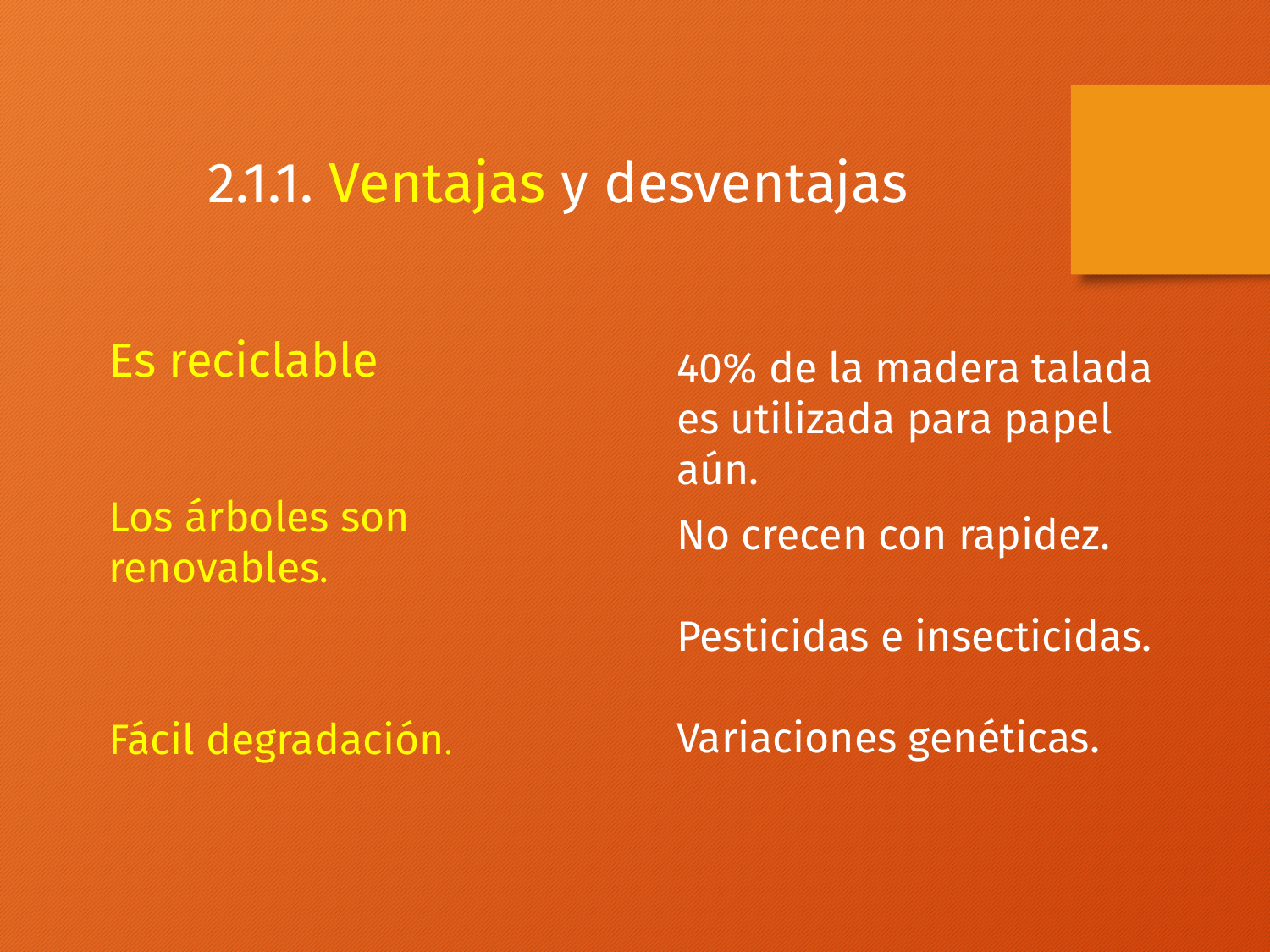

2.1.1. Ventajas y desventajas
Es reciclable
40% de la madera talada es utilizada para papel aún.
Los árboles son renovables.
No crecen con rapidez.

Pesticidas e insecticidas.

Variaciones genéticas.
Fácil degradación.